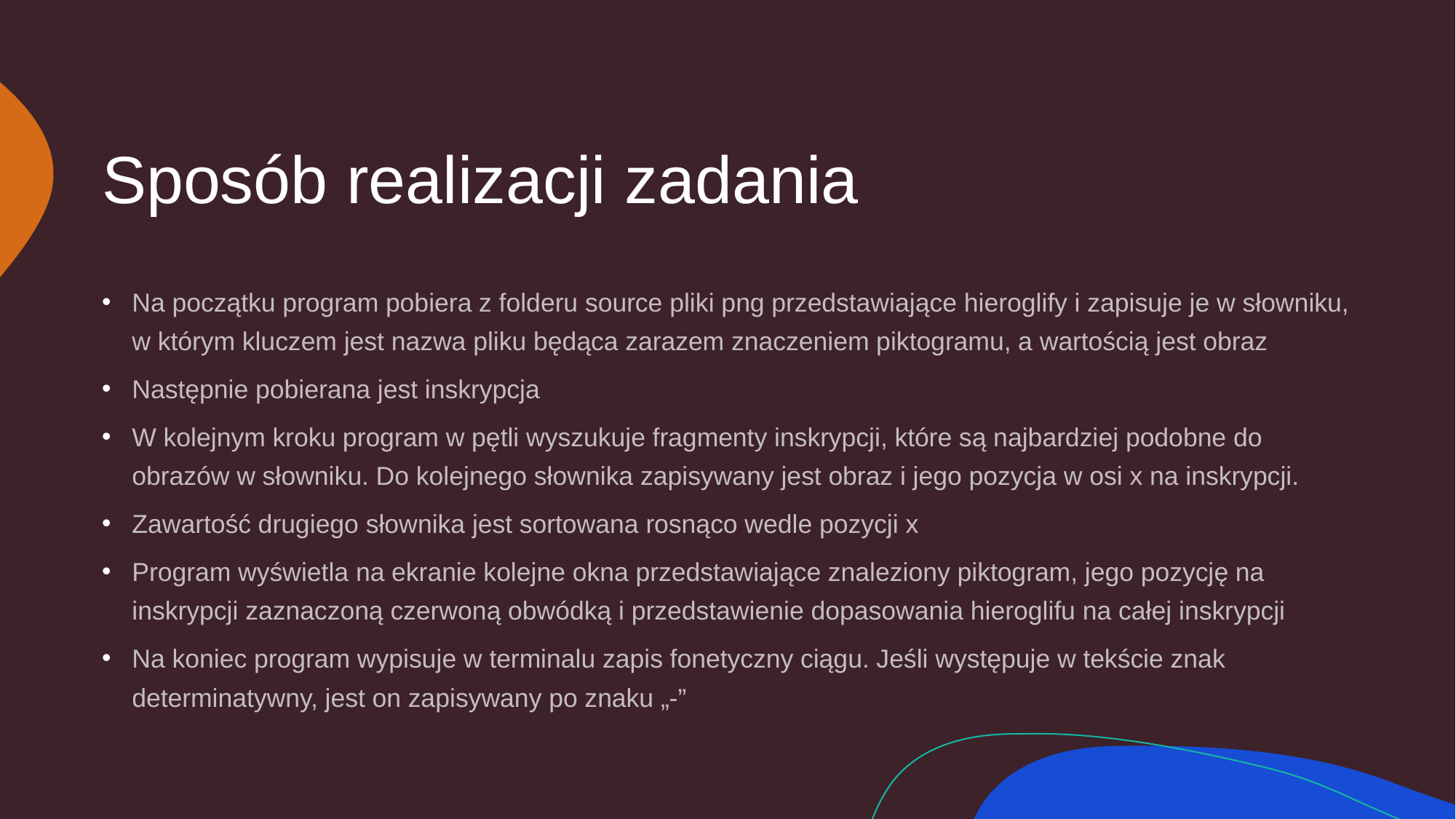

# Sposób realizacji zadania
Na początku program pobiera z folderu source pliki png przedstawiające hieroglify i zapisuje je w słowniku, w którym kluczem jest nazwa pliku będąca zarazem znaczeniem piktogramu, a wartością jest obraz
Następnie pobierana jest inskrypcja
W kolejnym kroku program w pętli wyszukuje fragmenty inskrypcji, które są najbardziej podobne do obrazów w słowniku. Do kolejnego słownika zapisywany jest obraz i jego pozycja w osi x na inskrypcji.
Zawartość drugiego słownika jest sortowana rosnąco wedle pozycji x
Program wyświetla na ekranie kolejne okna przedstawiające znaleziony piktogram, jego pozycję na inskrypcji zaznaczoną czerwoną obwódką i przedstawienie dopasowania hieroglifu na całej inskrypcji
Na koniec program wypisuje w terminalu zapis fonetyczny ciągu. Jeśli występuje w tekście znak determinatywny, jest on zapisywany po znaku „-”